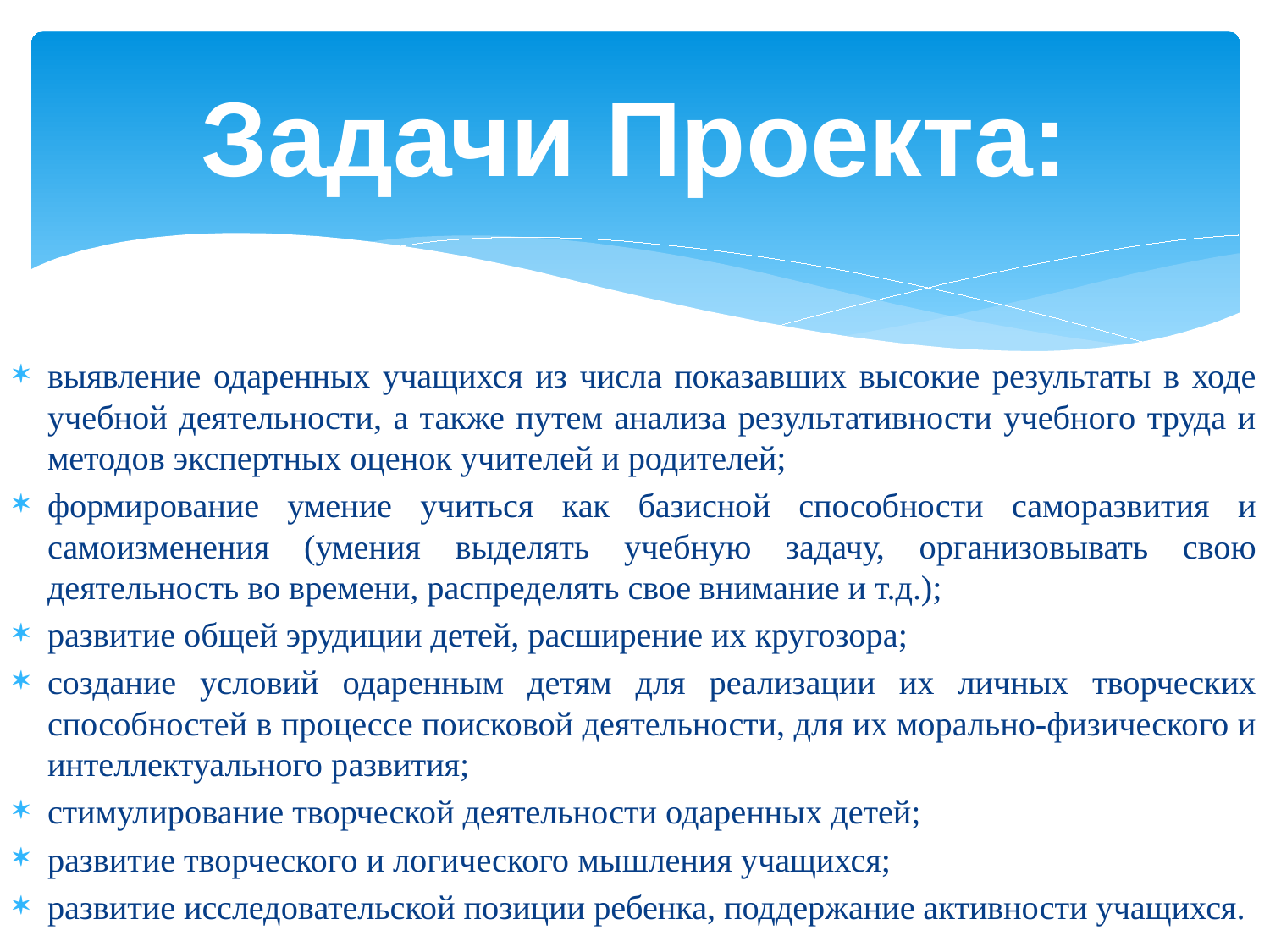

# Задачи Проекта:
выявление одаренных учащихся из числа показавших высокие результаты в ходе учебной деятельности, а также путем анализа результативности учебного труда и методов экспертных оценок учителей и родителей;
формирование умение учиться как базисной способности саморазвития и самоизменения (умения выделять учебную задачу, организовывать свою деятельность во времени, распределять свое внимание и т.д.);
развитие общей эрудиции детей, расширение их кругозора;
создание условий одаренным детям для реализации их личных творческих способностей в процессе поисковой деятельности, для их морально-физического и интеллектуального развития;
стимулирование творческой деятельности одаренных детей;
развитие творческого и логического мышления учащихся;
развитие исследовательской позиции ребенка, поддержание активности учащихся.